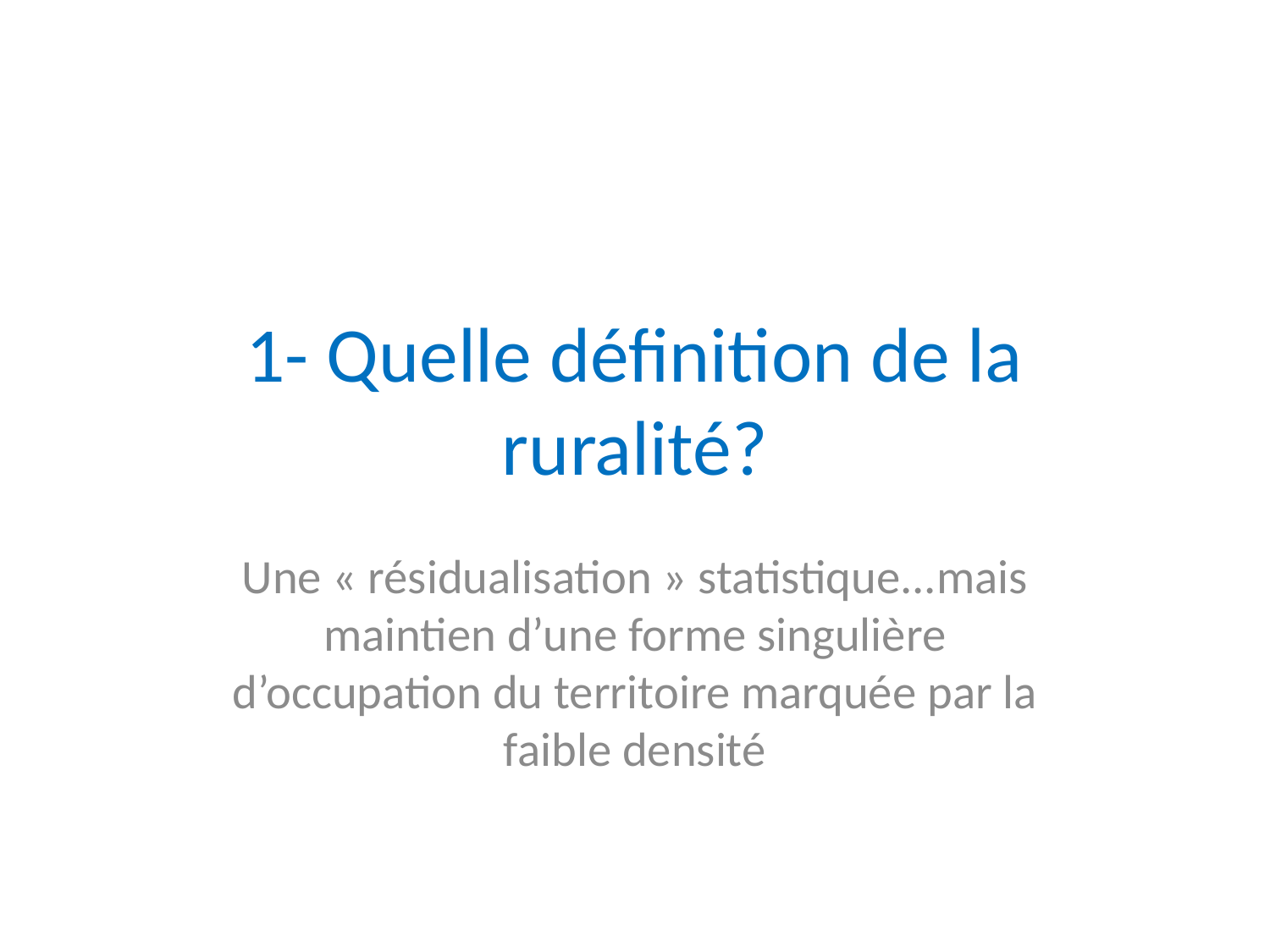

# 1- Quelle définition de la ruralité?
Une « résidualisation » statistique...mais maintien d’une forme singulière d’occupation du territoire marquée par la faible densité